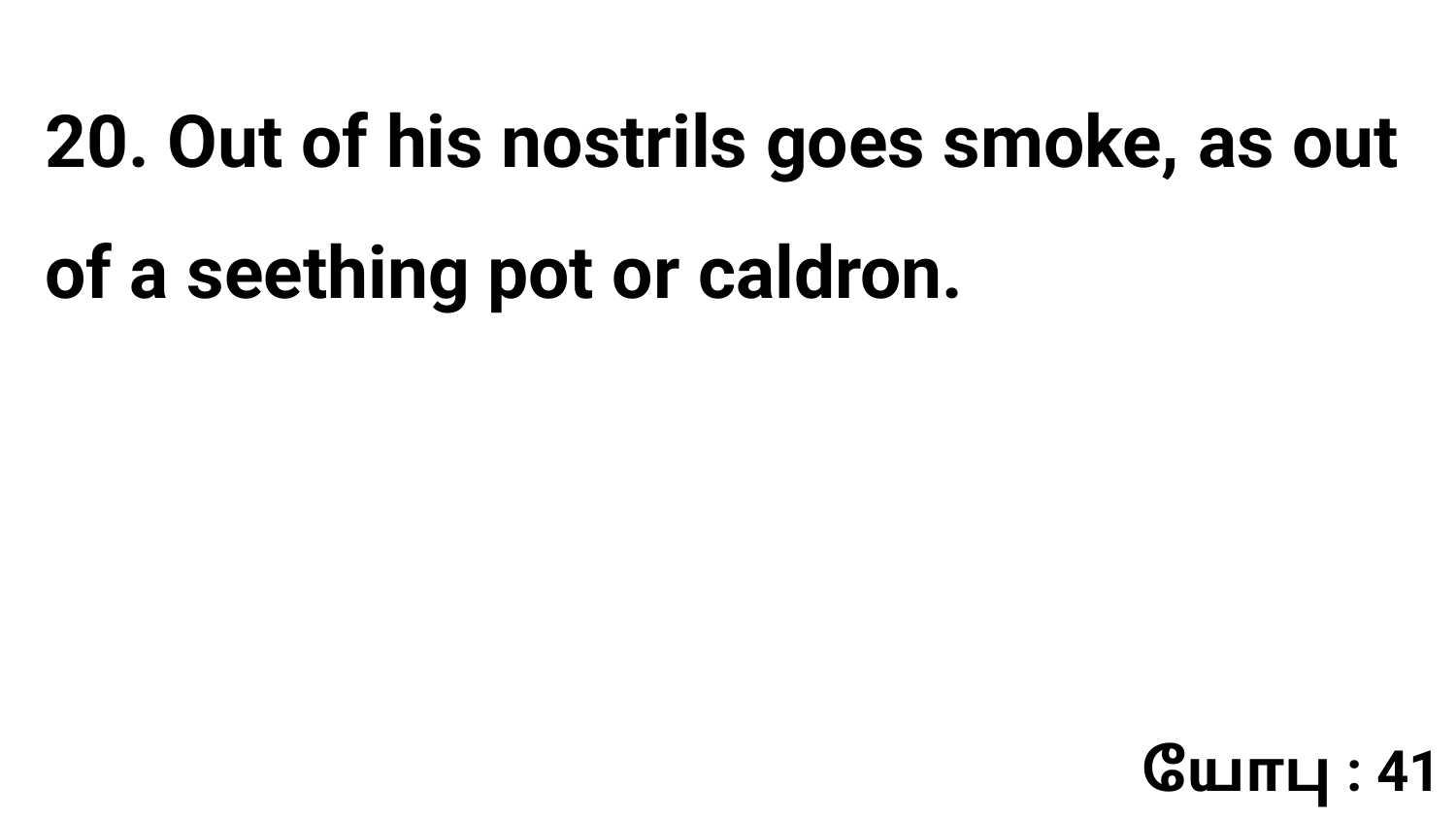

20. Out of his nostrils goes smoke, as out of a seething pot or caldron.
யோபு : 41